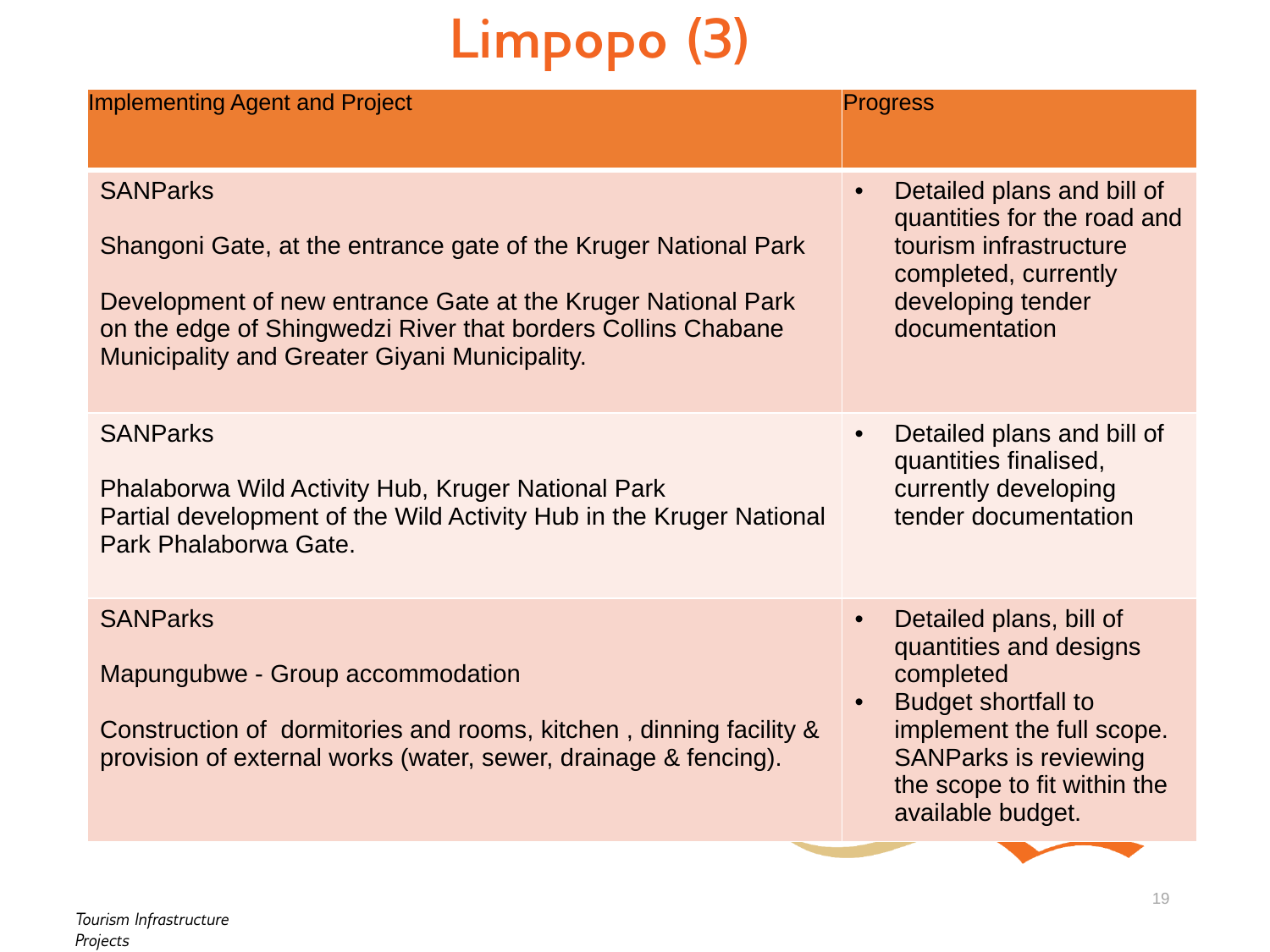

# Limpopo (3)
| Implementing Agent and Project | Progress |
| --- | --- |
| SANParks Shangoni Gate, at the entrance gate of the Kruger National Park Development of new entrance Gate at the Kruger National Park on the edge of Shingwedzi River that borders Collins Chabane Municipality and Greater Giyani Municipality. | Detailed plans and bill of quantities for the road and tourism infrastructure completed, currently developing tender documentation |
| SANParks Phalaborwa Wild Activity Hub, Kruger National Park Partial development of the Wild Activity Hub in the Kruger National Park Phalaborwa Gate. | Detailed plans and bill of quantities finalised, currently developing tender documentation |
| SANParks Mapungubwe - Group accommodation Construction of dormitories and rooms, kitchen , dinning facility & provision of external works (water, sewer, drainage & fencing). | Detailed plans, bill of quantities and designs completed Budget shortfall to implement the full scope. SANParks is reviewing the scope to fit within the available budget. |
19
Tourism Infrastructure Projects